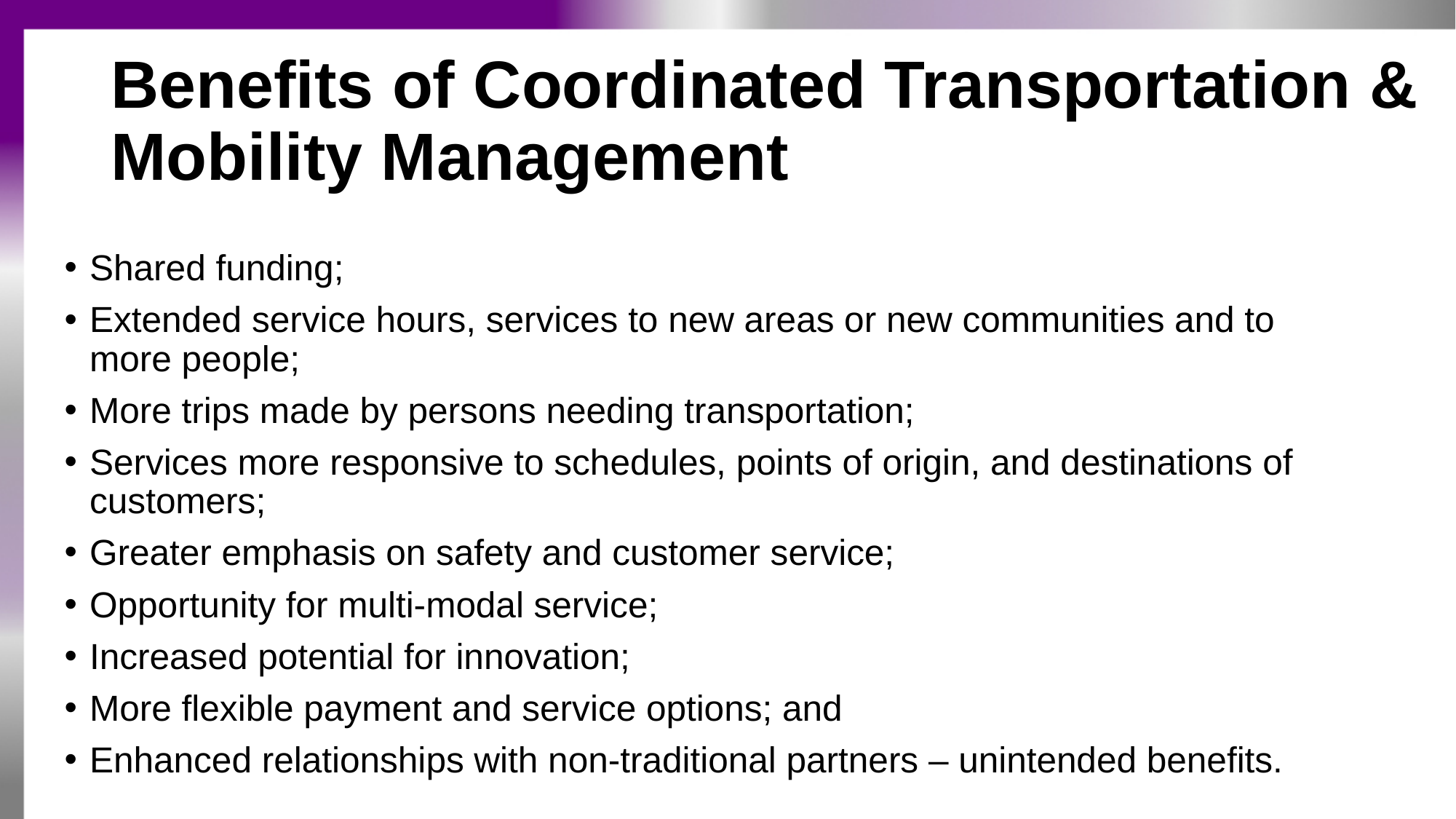

# Benefits of Coordinated Transportation & Mobility Management
Shared funding;
Extended service hours, services to new areas or new communities and to more people;
More trips made by persons needing transportation;
Services more responsive to schedules, points of origin, and destinations of customers;
Greater emphasis on safety and customer service;
Opportunity for multi-modal service;
Increased potential for innovation;
More flexible payment and service options; and
Enhanced relationships with non-traditional partners – unintended benefits.